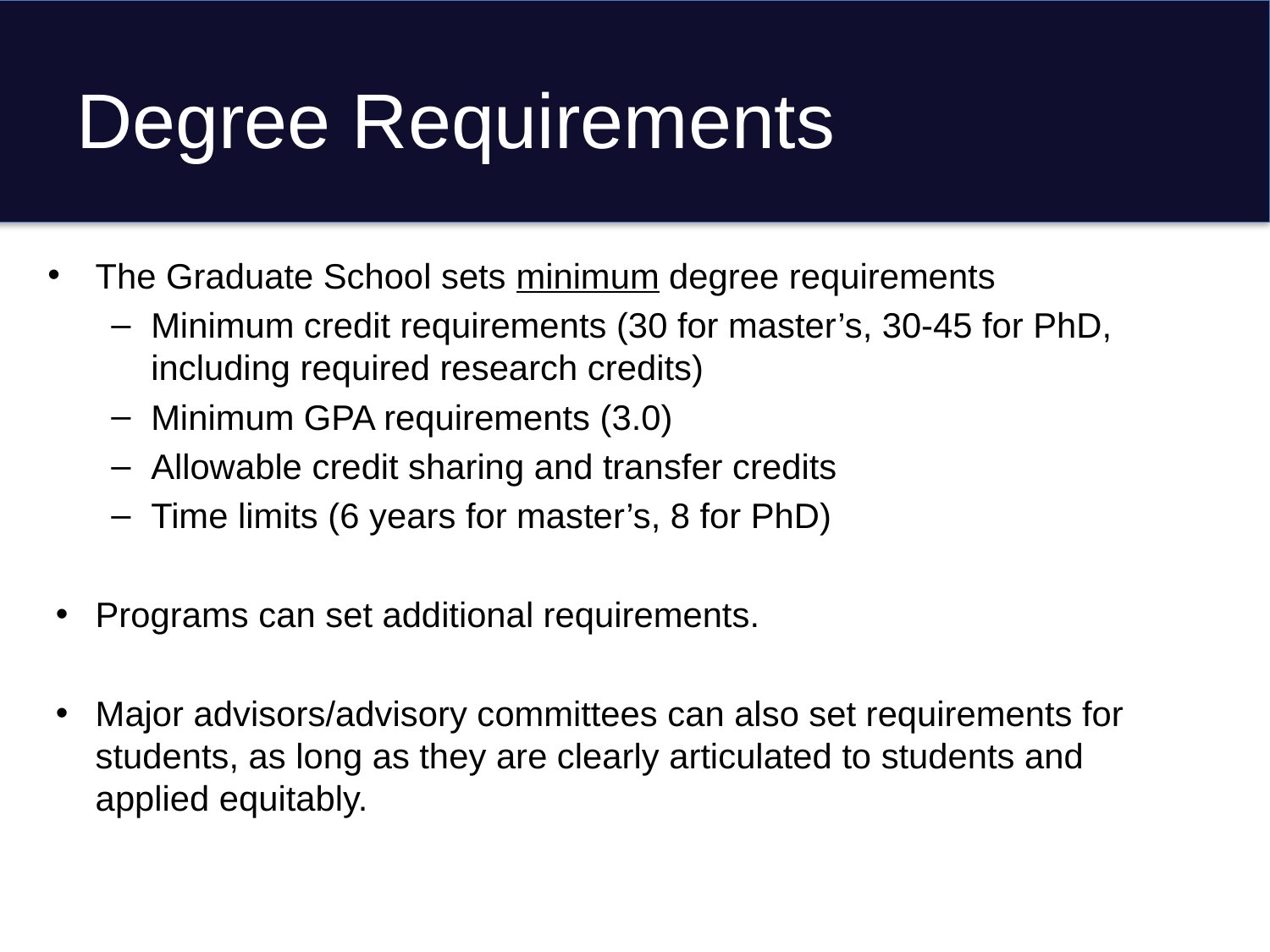

# Degree Requirements
The Graduate School sets minimum degree requirements
Minimum credit requirements (30 for master’s, 30-45 for PhD, including required research credits)
Minimum GPA requirements (3.0)
Allowable credit sharing and transfer credits
Time limits (6 years for master’s, 8 for PhD)

Programs can set additional requirements.

Major advisors/advisory committees can also set requirements for students, as long as they are clearly articulated to students and applied equitably.